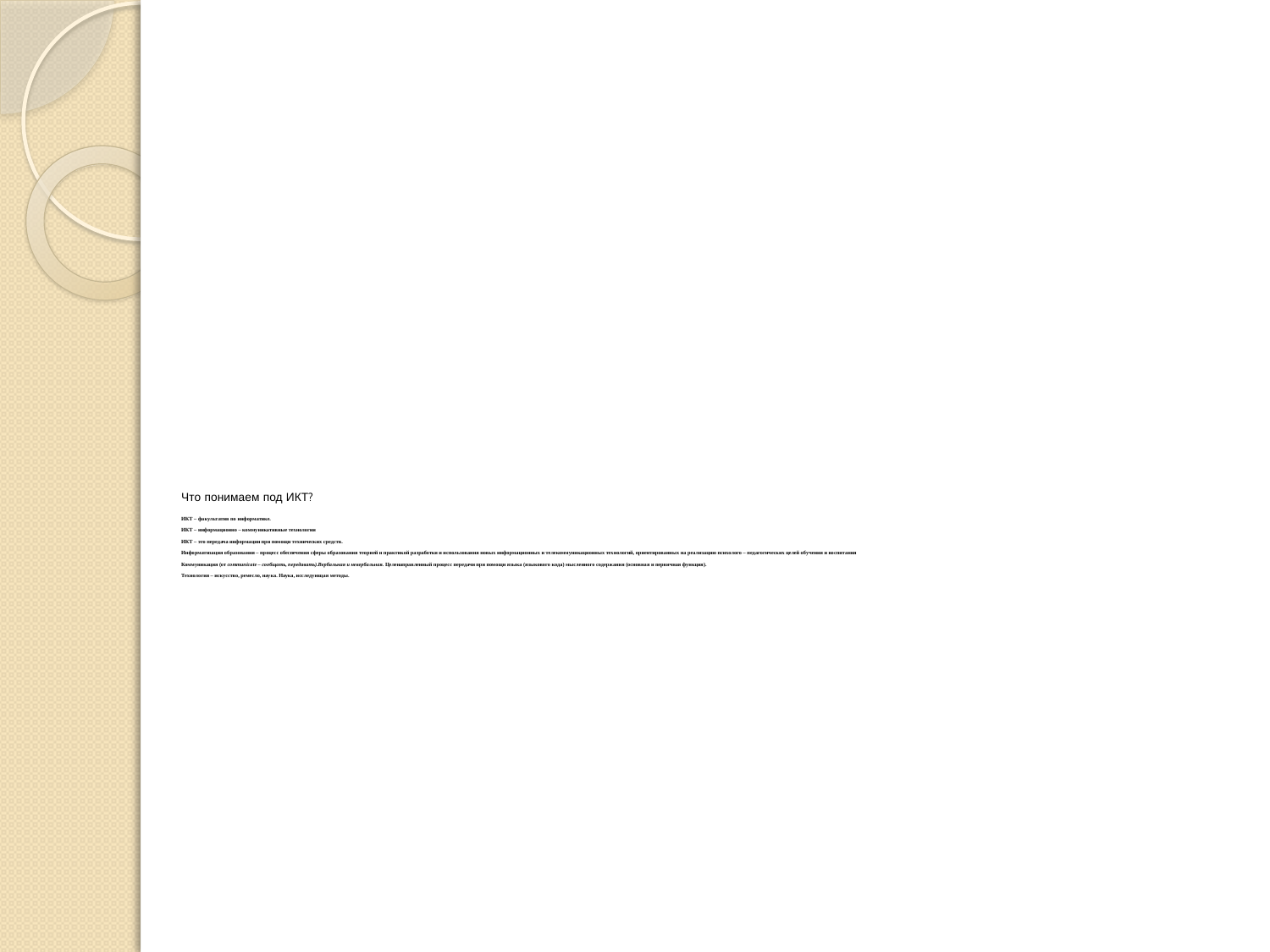

# Что понимаем под ИКТ? ИКТ – факультатив по информатике. ИКТ – информационно – коммуникативные технологии ИКТ – это передача информации при помощи технических средств. Информатизация образования – процесс обеспечения сферы образования теорией и практикой разработки и использования новых информационных и телекоммуникационных технологий, ориентированных на реализацию психолого – педагогических целей обучения и воспитания Коммуникация (от communicate – сообщать, передавать).Вербальная и невербальная. Целенаправленный процесс передачи при помощи языка (языкового кода) мысленного содержания (основная и первичная функция). Технология – искусство, ремесло, наука. Наука, исследующая методы.